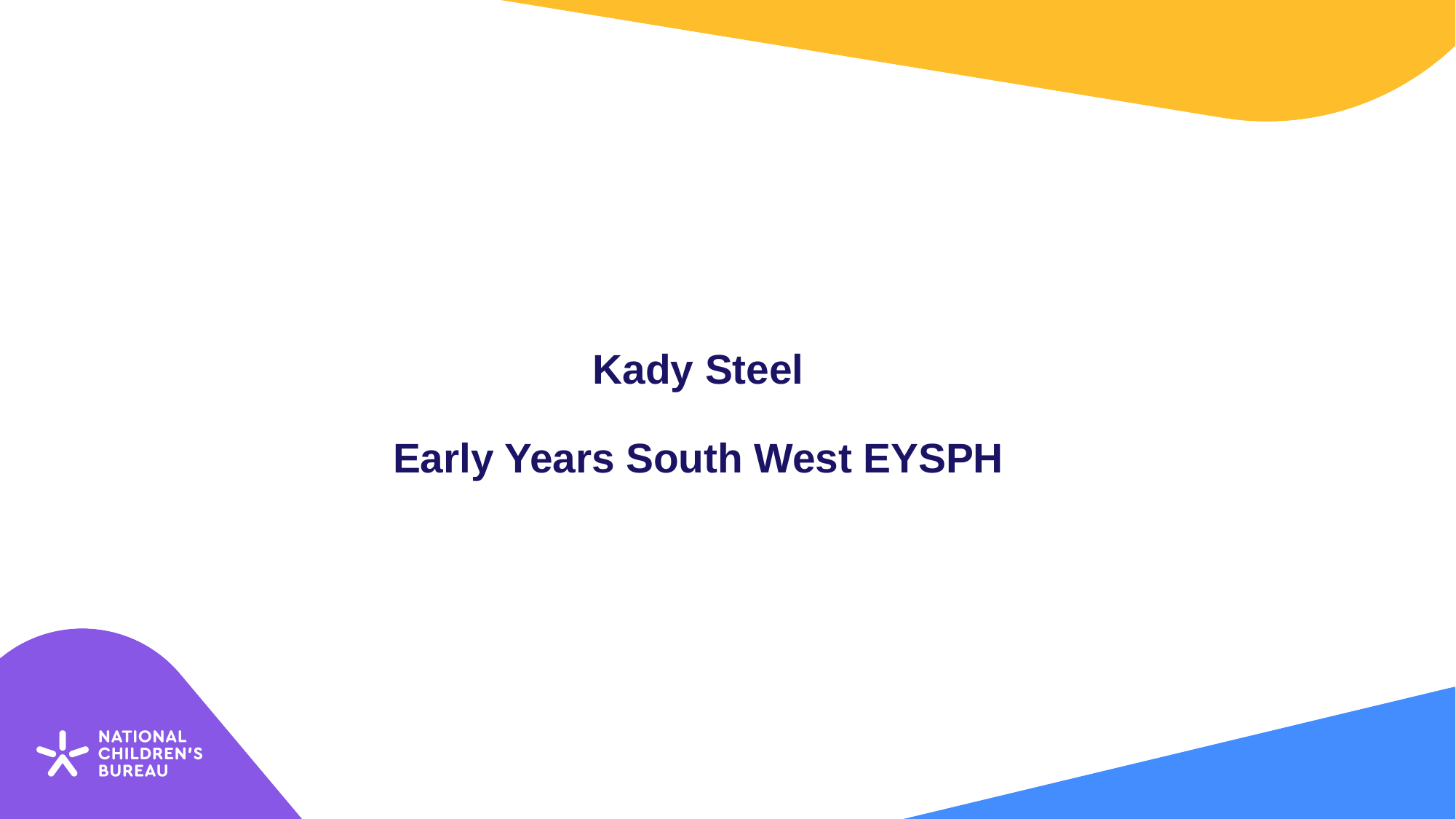

# Kady Steel Early Years South West EYSPH